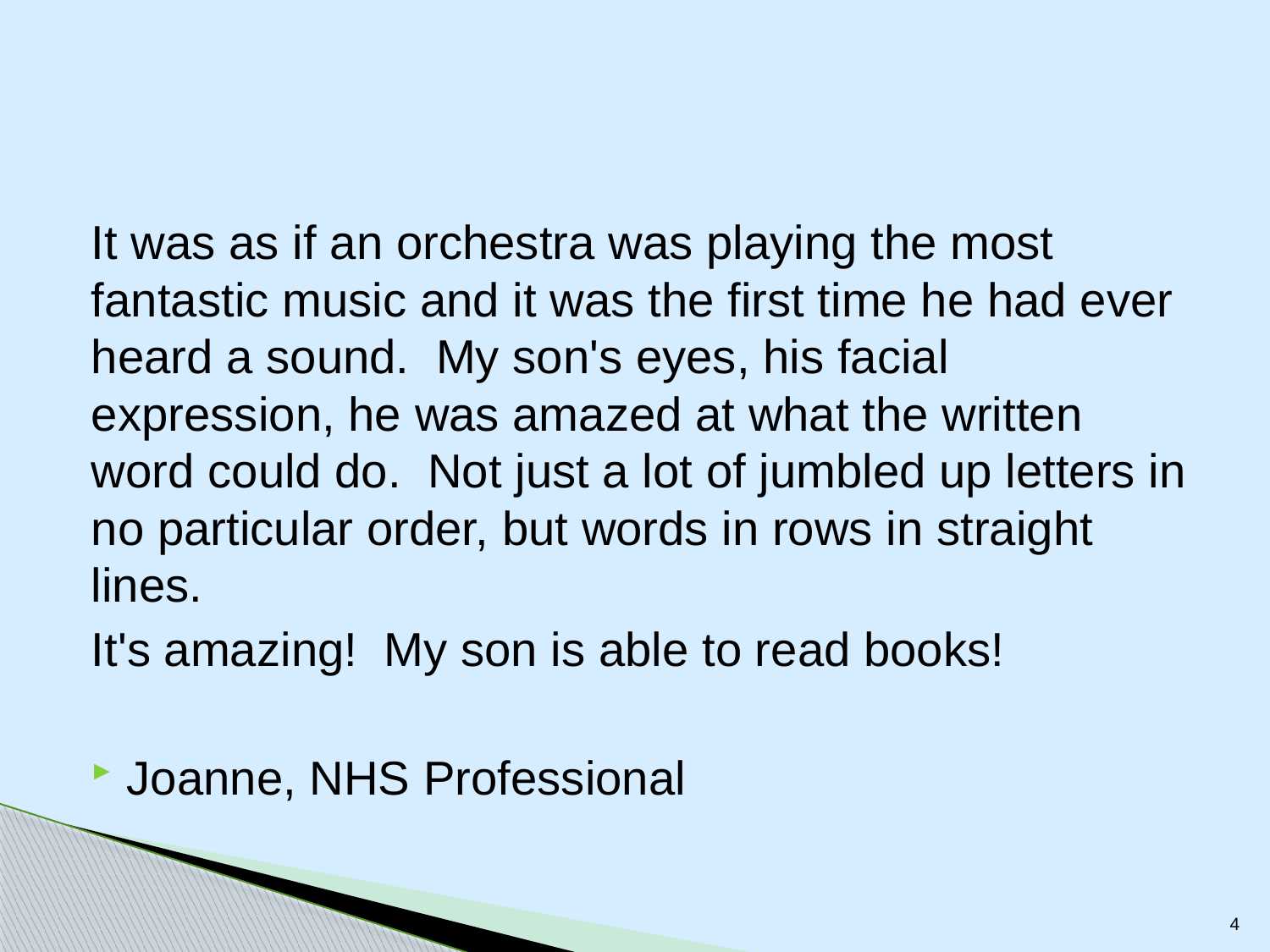

#
It was as if an orchestra was playing the most fantastic music and it was the first time he had ever heard a sound.  My son's eyes, his facial expression, he was amazed at what the written word could do.  Not just a lot of jumbled up letters in no particular order, but words in rows in straight lines.
It's amazing!  My son is able to read books!

Joanne, NHS Professional
4